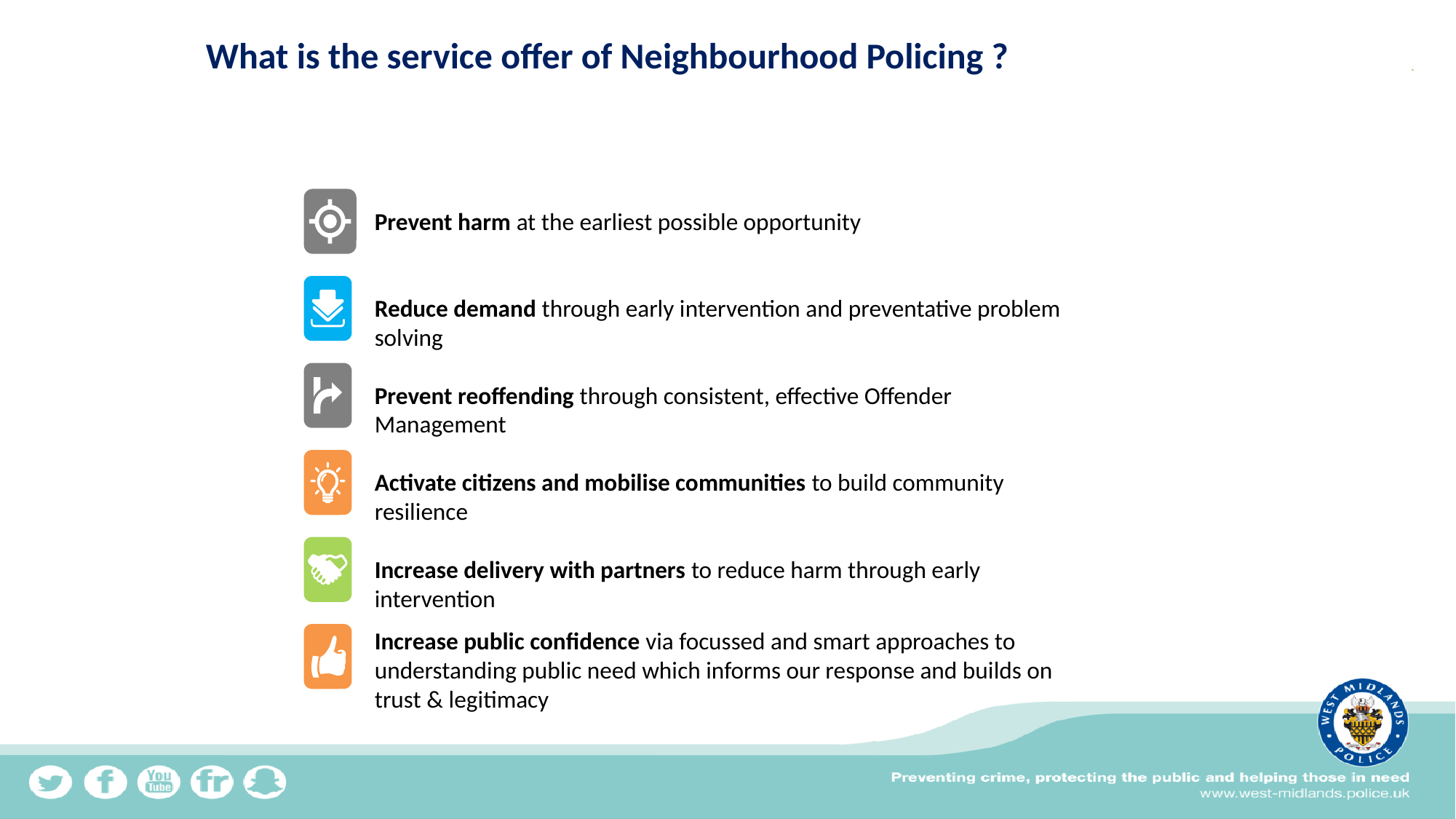

What is the service offer of Neighbourhood Policing ?

Prevent harm at the earliest possible opportunity

Reduce demand through early intervention and preventative problem solving

Prevent reoffending through consistent, effective Offender Management

Activate citizens and mobilise communities to build community resilience

Increase delivery with partners to reduce harm through early intervention

Increase public confidence via focussed and smart approaches to understanding public need which informs our response and builds on trust & legitimacy